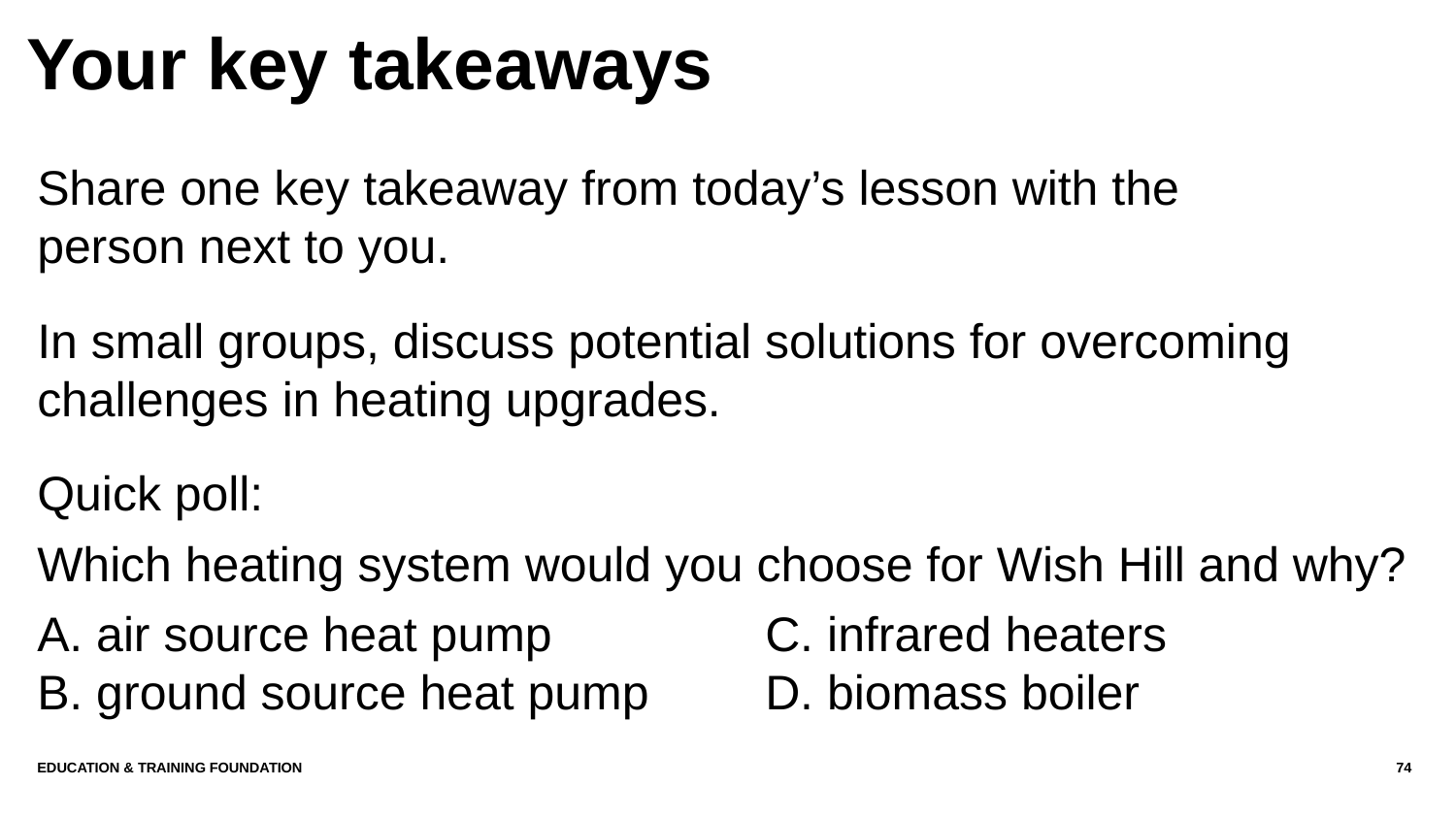

# Your key takeaways
Share one key takeaway from today’s lesson with the
person next to you.
In small groups, discuss potential solutions for overcoming challenges in heating upgrades.
Quick poll:
Which heating system would you choose for Wish Hill and why?
A. air source heat pump		C. infrared heaters
B. ground source heat pump	D. biomass boiler

Education & Training Foundation
74